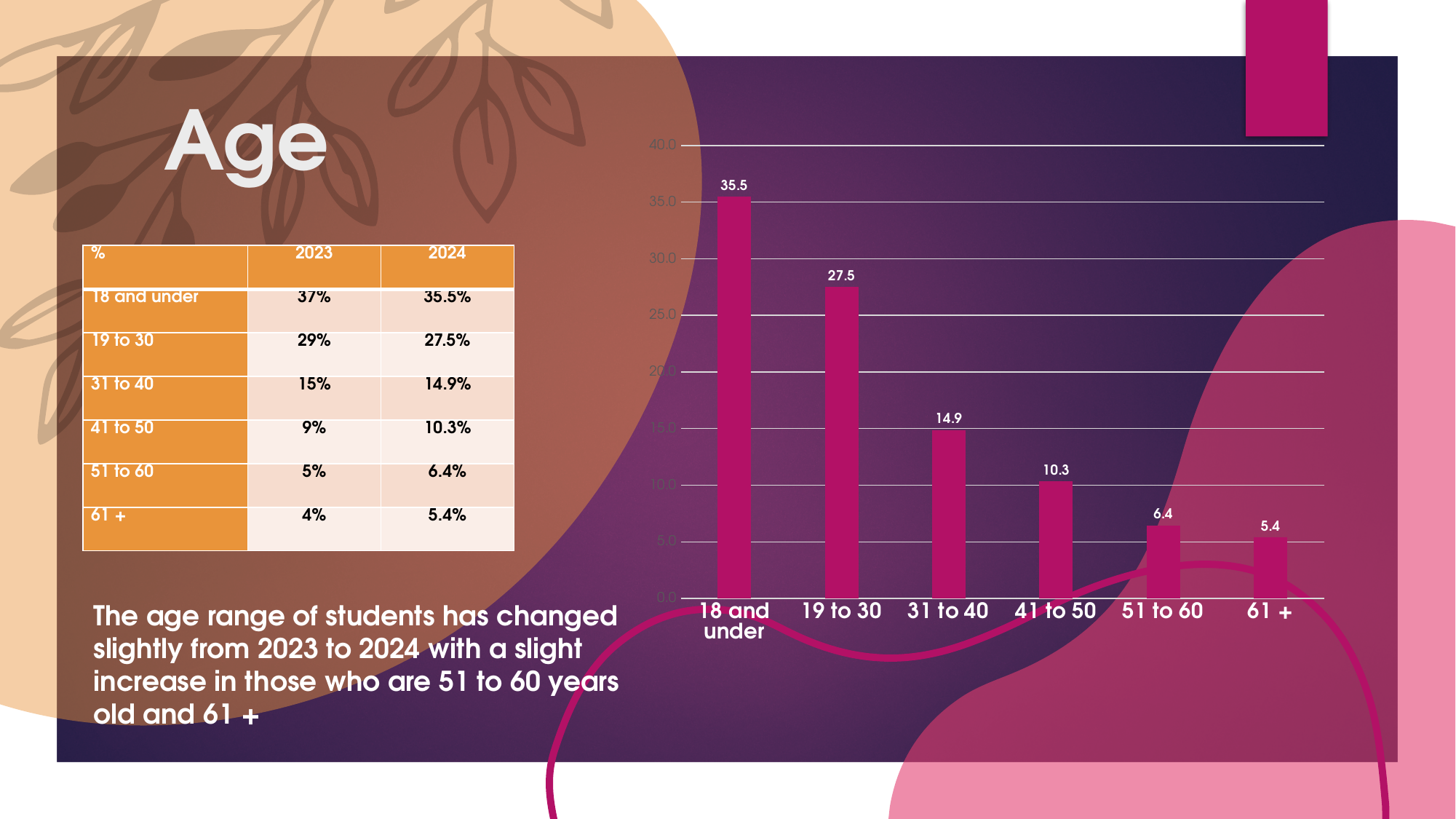

# Age

### Chart

| Category |  |
|---|---|
| 18 and under | 35.4772601875936 |
| 19 to 30 | 27.500591156301724 |
| 31 to 40 | 14.857728383384567 |
| 41 to 50 | 10.341294238196578 |
| 51 to 60 | 6.439662646803815 |
| 61 + | 5.383463387719713 |
| % | 2023 | 2024 |
| --- | --- | --- |
| 18 and under | 37% | 35.5% |
| 19 to 30 | 29% | 27.5% |
| 31 to 40 | 15% | 14.9% |
| 41 to 50 | 9% | 10.3% |
| 51 to 60 | 5% | 6.4% |
| 61 + | 4% | 5.4% |
The age range of students has changed slightly from 2023 to 2024 with a slight increase in those who are 51 to 60 years old and 61 +